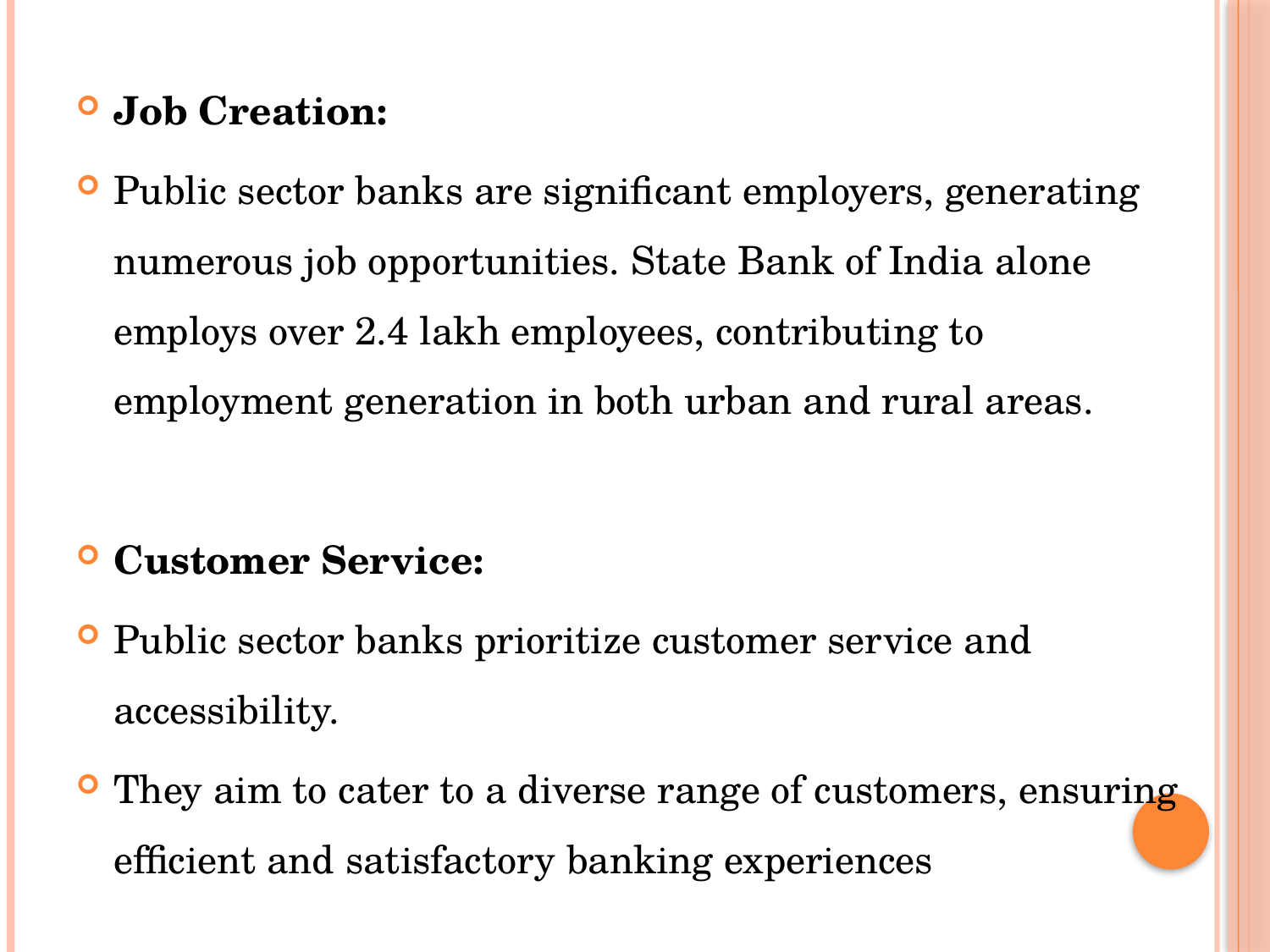

Job Creation:
Public sector banks are significant employers, generating numerous job opportunities. State Bank of India alone employs over 2.4 lakh employees, contributing to employment generation in both urban and rural areas.

Customer Service:
Public sector banks prioritize customer service and accessibility.
They aim to cater to a diverse range of customers, ensuring efficient and satisfactory banking experiences